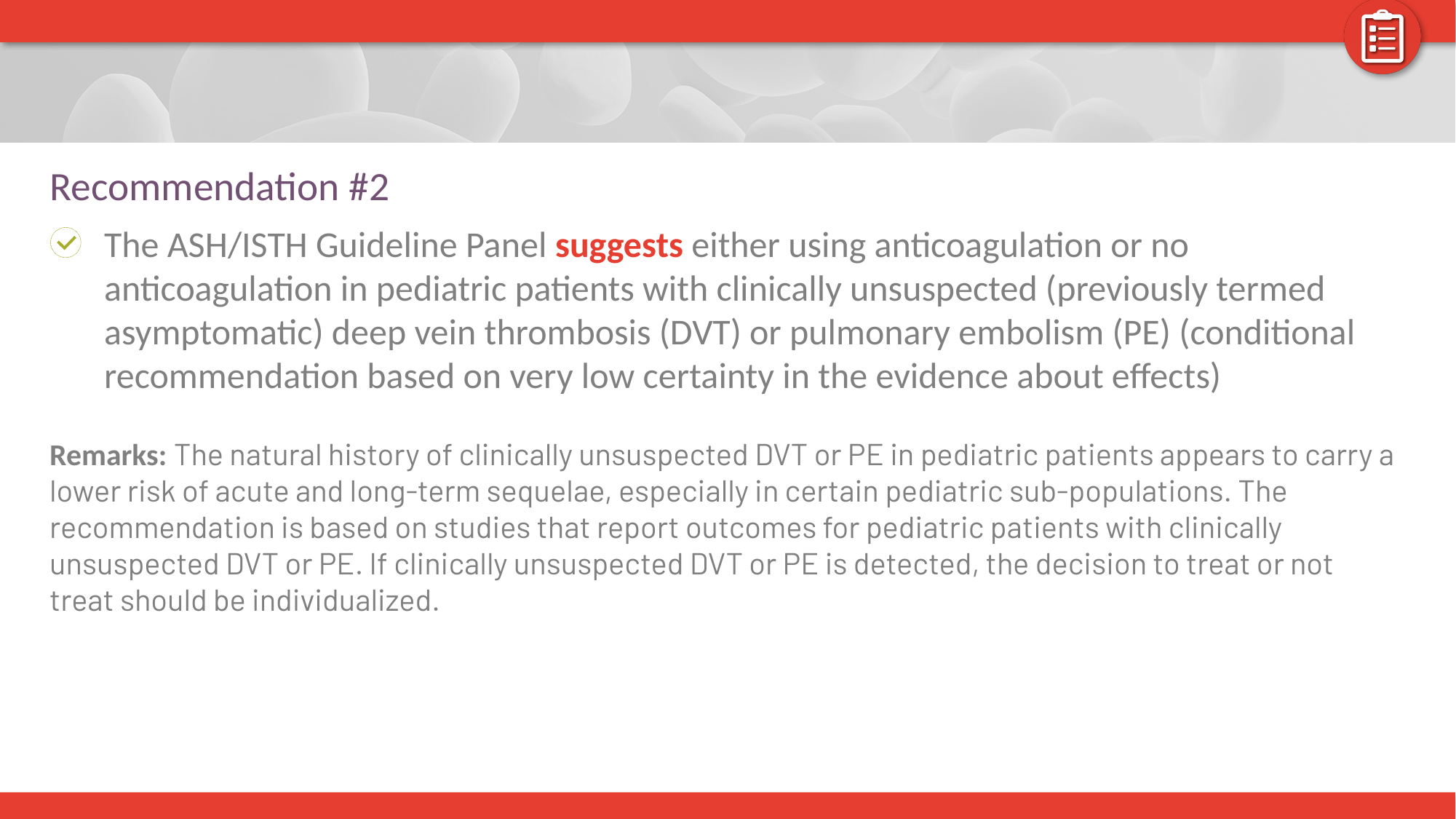

# Recommendation #2
The ASH/ISTH Guideline Panel suggests either using anticoagulation or no anticoagulation in pediatric patients with clinically unsuspected (previously termed asymptomatic) deep vein thrombosis (DVT) or pulmonary embolism (PE) (conditional recommendation based on very low certainty in the evidence about effects)

Remarks: The natural history of clinically unsuspected DVT or PE in pediatric patients appears to carry a lower risk of acute and long-term sequelae, especially in certain pediatric sub-populations. The recommendation is based on studies that report outcomes for pediatric patients with clinically unsuspected DVT or PE. If clinically unsuspected DVT or PE is detected, the decision to treat or not treat should be individualized.